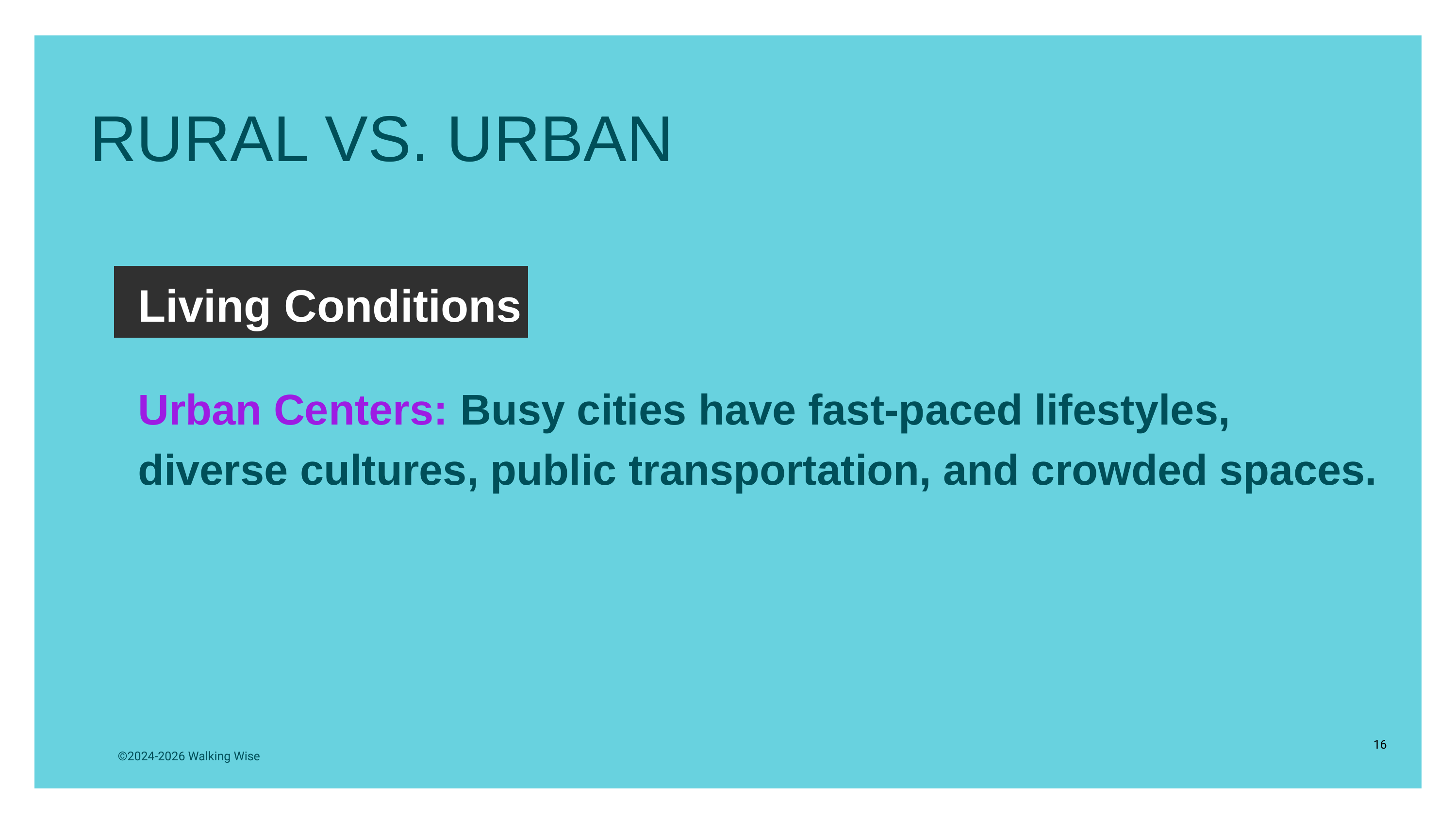

RURAL VS. URBAN

Living Conditions
Urban Centers: Busy cities have fast-paced lifestyles, diverse cultures, public transportation, and crowded spaces.
16
©2024-2026 Walking Wise